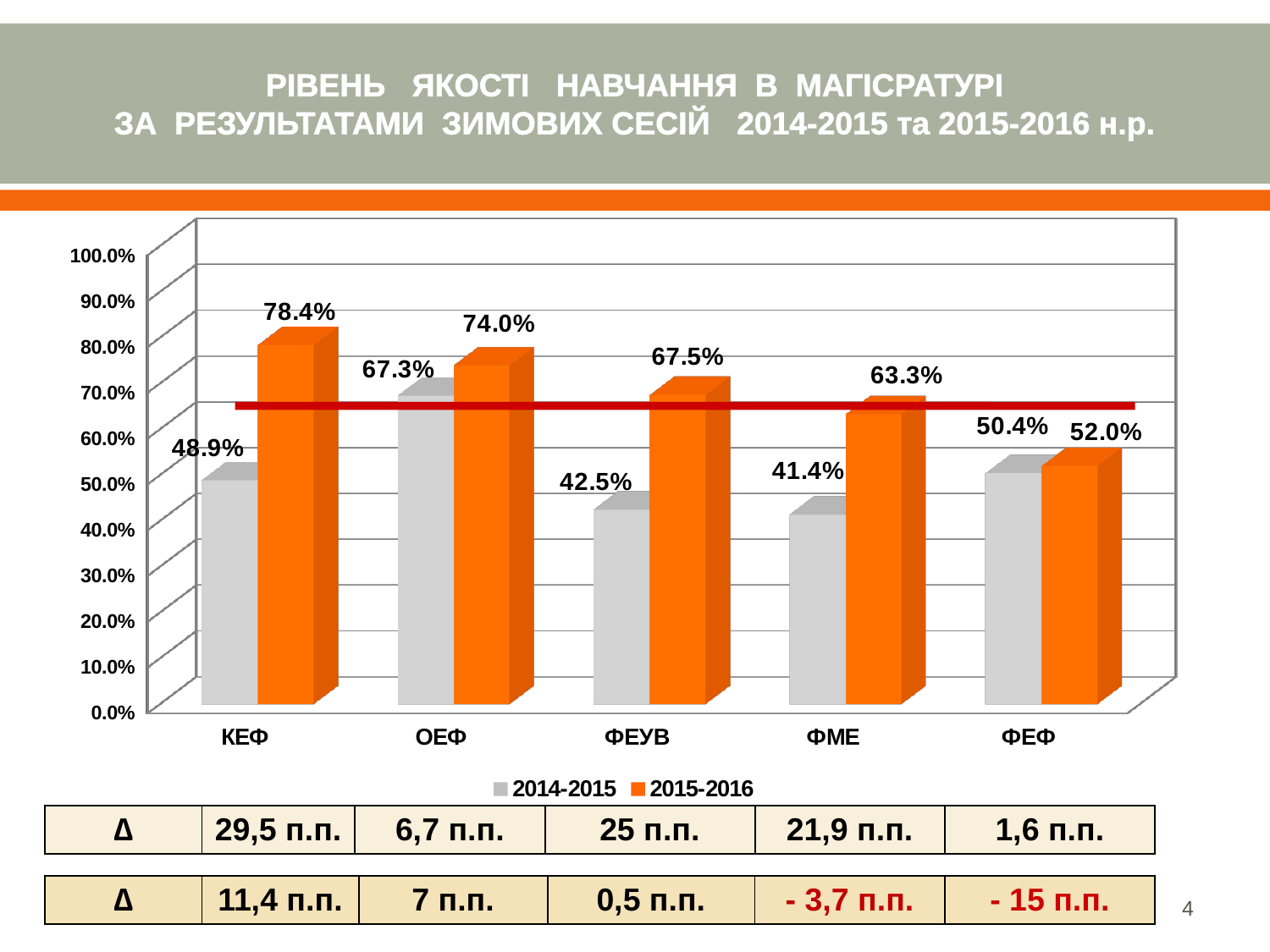

# РІВЕНЬ   ЯКОСТІ   НАВЧАННЯ  В  МАГІСРАТУРІ ЗА  РЕЗУЛЬТАТАМИ  ЗИМОВИХ СЕСІЙ   2014-2015 та 2015-2016 н.р.

[unsupported chart]

| ∆ | 29,5 п.п. | 6,7 п.п. | 25 п.п. | 21,9 п.п. | 1,6 п.п. |
| --- | --- | --- | --- | --- | --- |
| ∆ | 11,4 п.п. | 7 п.п. | 0,5 п.п. | - 3,7 п.п. | - 15 п.п. |
| --- | --- | --- | --- | --- | --- |
4